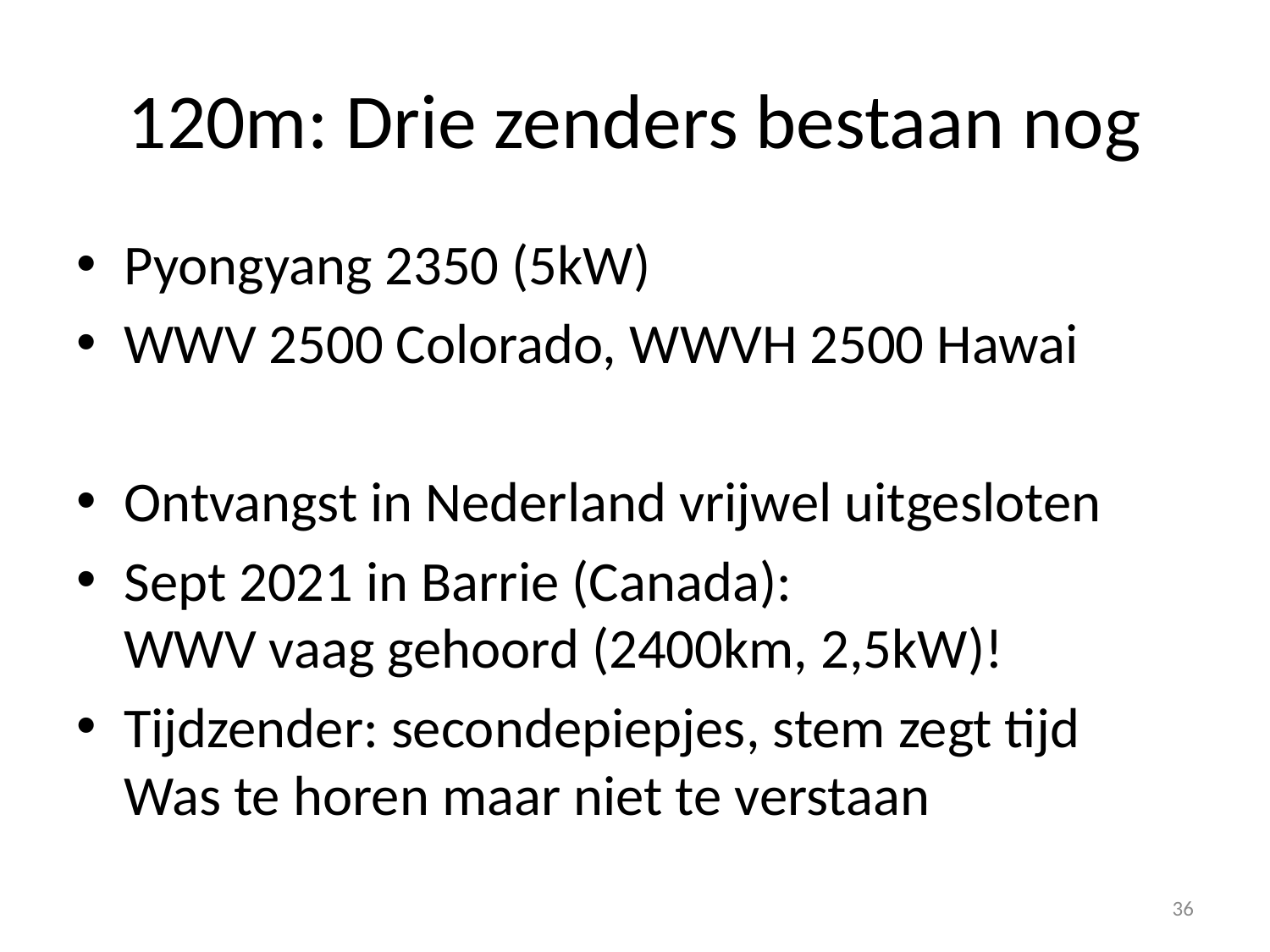

# 120m: Drie zenders bestaan nog
Pyongyang 2350 (5kW)
WWV 2500 Colorado, WWVH 2500 Hawai

Ontvangst in Nederland vrijwel uitgesloten
Sept 2021 in Barrie (Canada):
WWV vaag gehoord (2400km, 2,5kW)!
Tijdzender: secondepiepjes, stem zegt tijd
Was te horen maar niet te verstaan
36